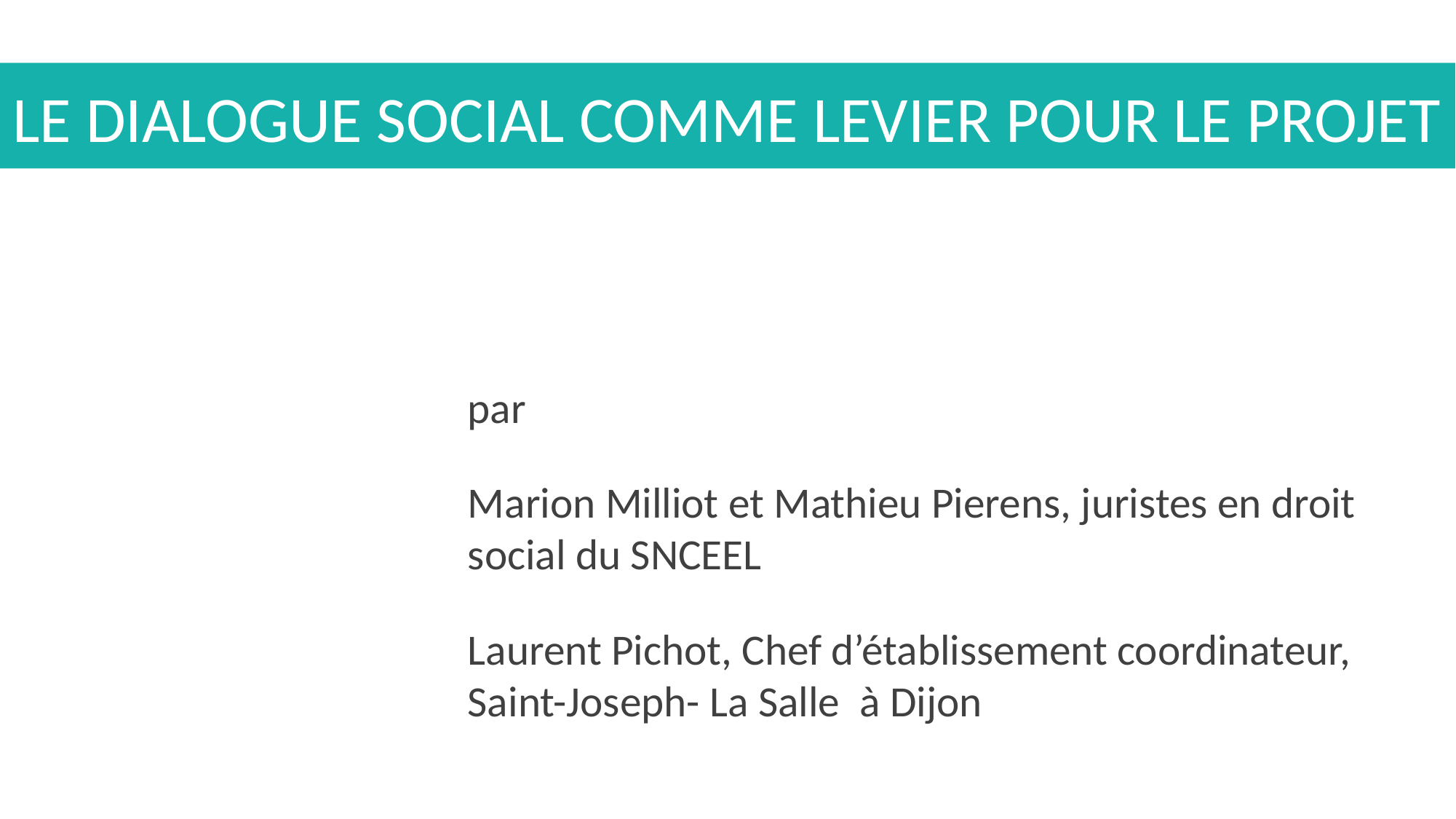

# Le dialogue social comme levier pour le projet

par
Marion Milliot et Mathieu Pierens, juristes en droit social du SNCEEL
Laurent Pichot, Chef d’établissement coordinateur, Saint-Joseph- La Salle  à Dijon